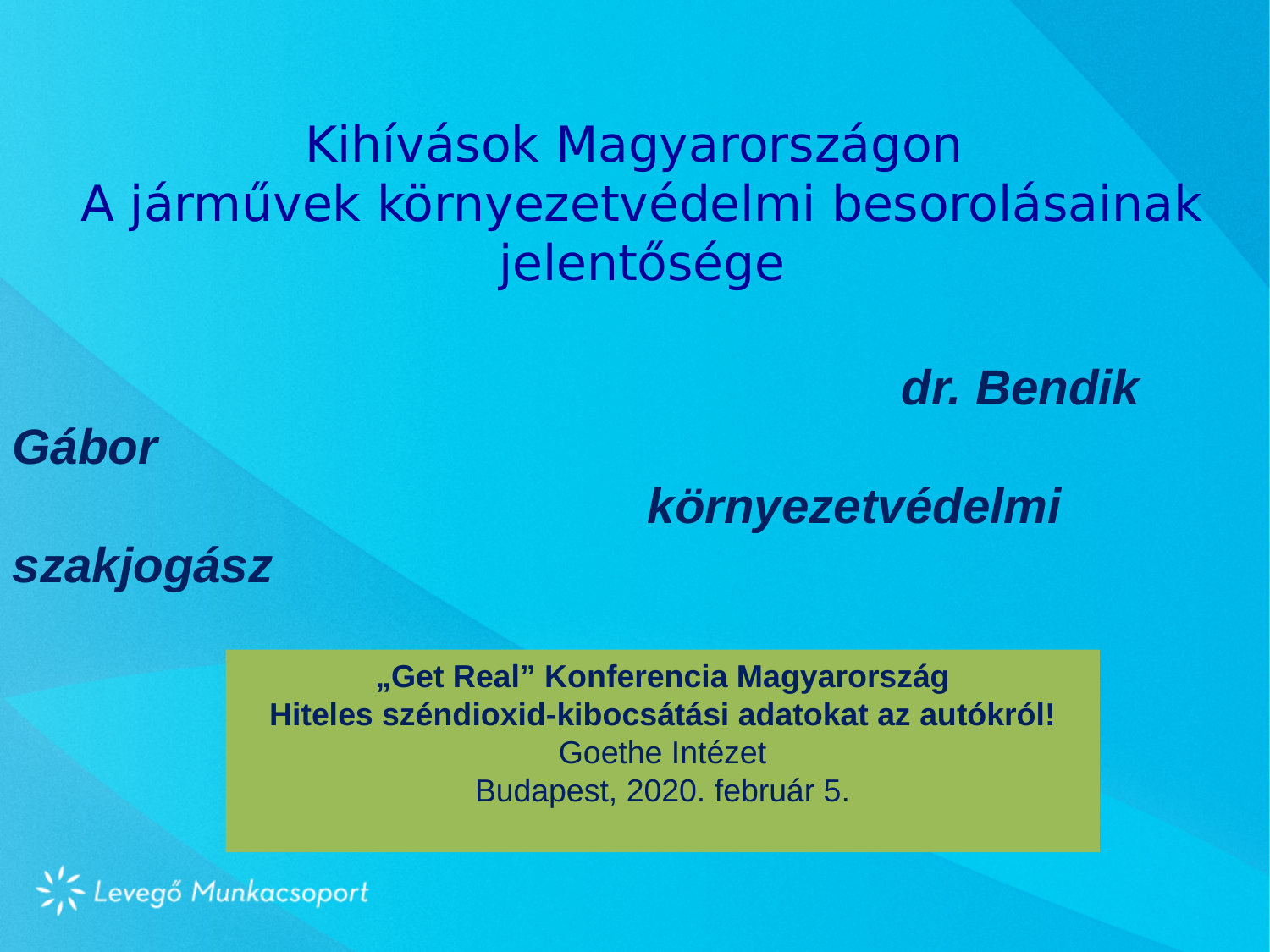

Kihívások Magyarországon
A járművek környezetvédelmi besorolásainak jelentősége
							dr. Bendik Gábor
					környezetvédelmi szakjogász

„Get Real” Konferencia Magyarország
Hiteles széndioxid-kibocsátási adatokat az autókról!
Goethe Intézet
Budapest, 2020. február 5.